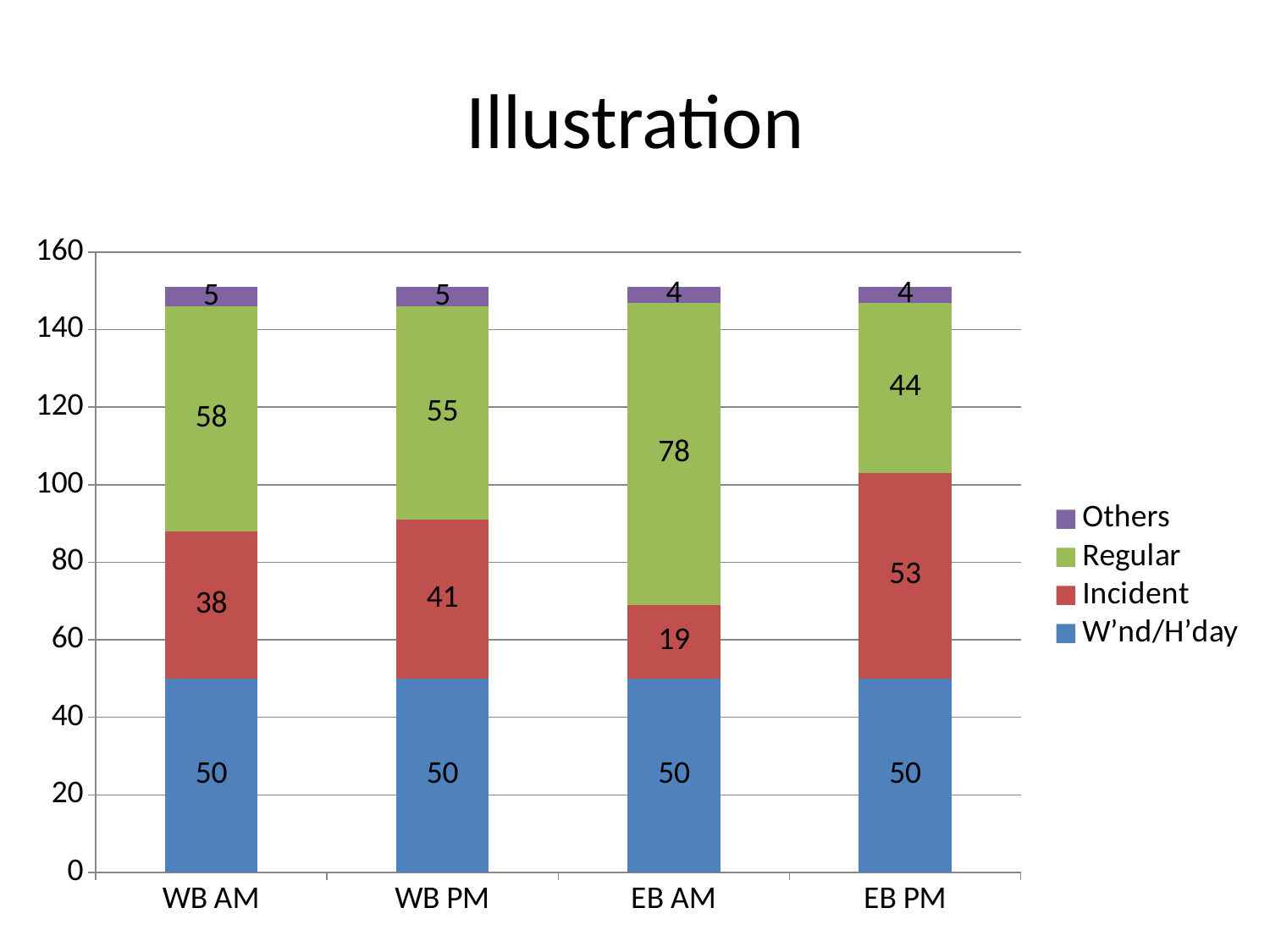

# Illustration

### Chart

| Category | W’nd/H’day | Incident | Regular | Others |
|---|---|---|---|---|
| WB AM | 50.0 | 38.0 | 58.0 | 5.0 |
| WB PM | 50.0 | 41.0 | 55.0 | 5.0 |
| EB AM | 50.0 | 19.0 | 78.0 | 4.0 |
| EB PM | 50.0 | 53.0 | 44.0 | 4.0 |